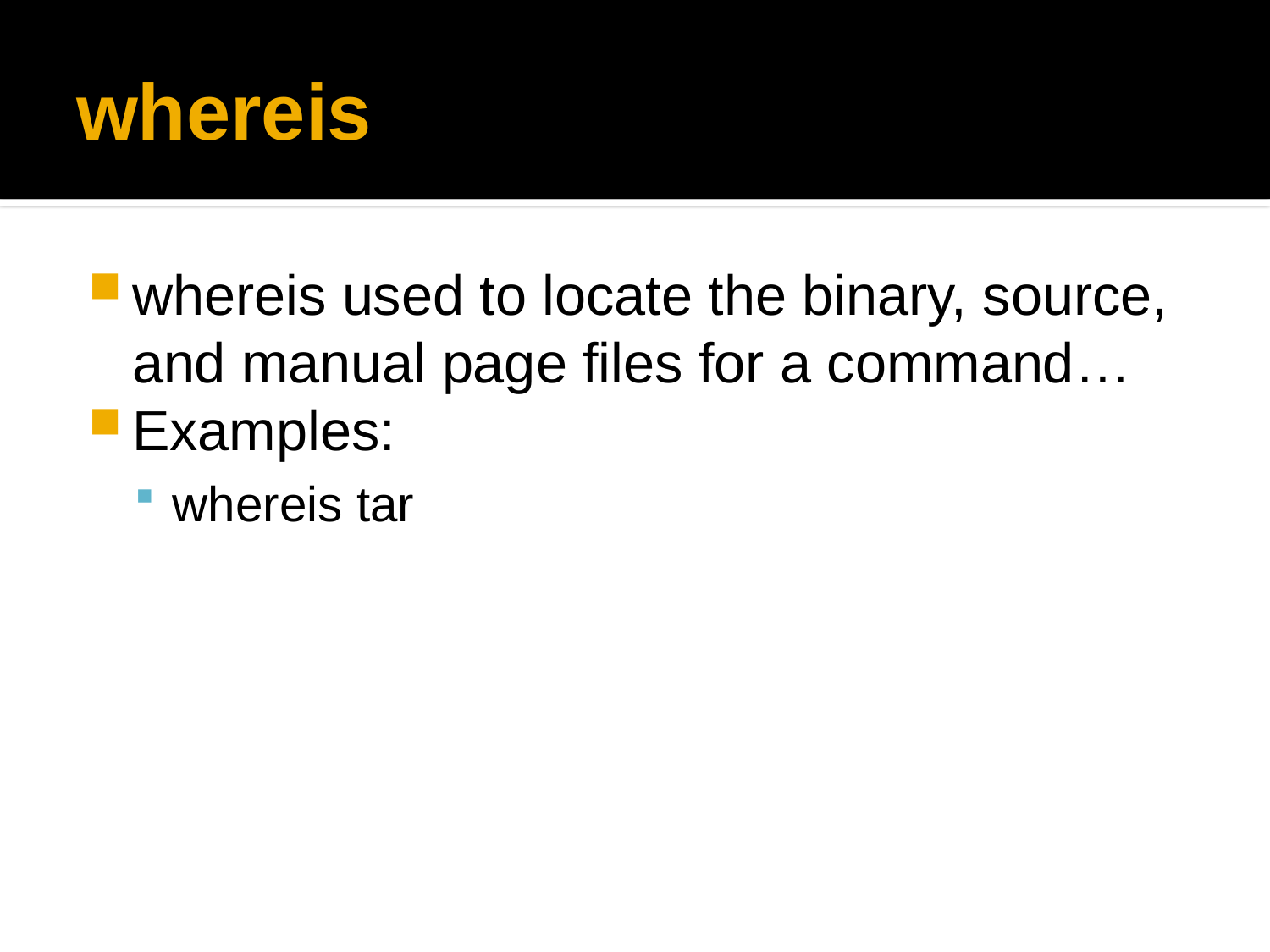

# whereis
whereis used to locate the binary, source, and manual page files for a command…
Examples:
whereis tar